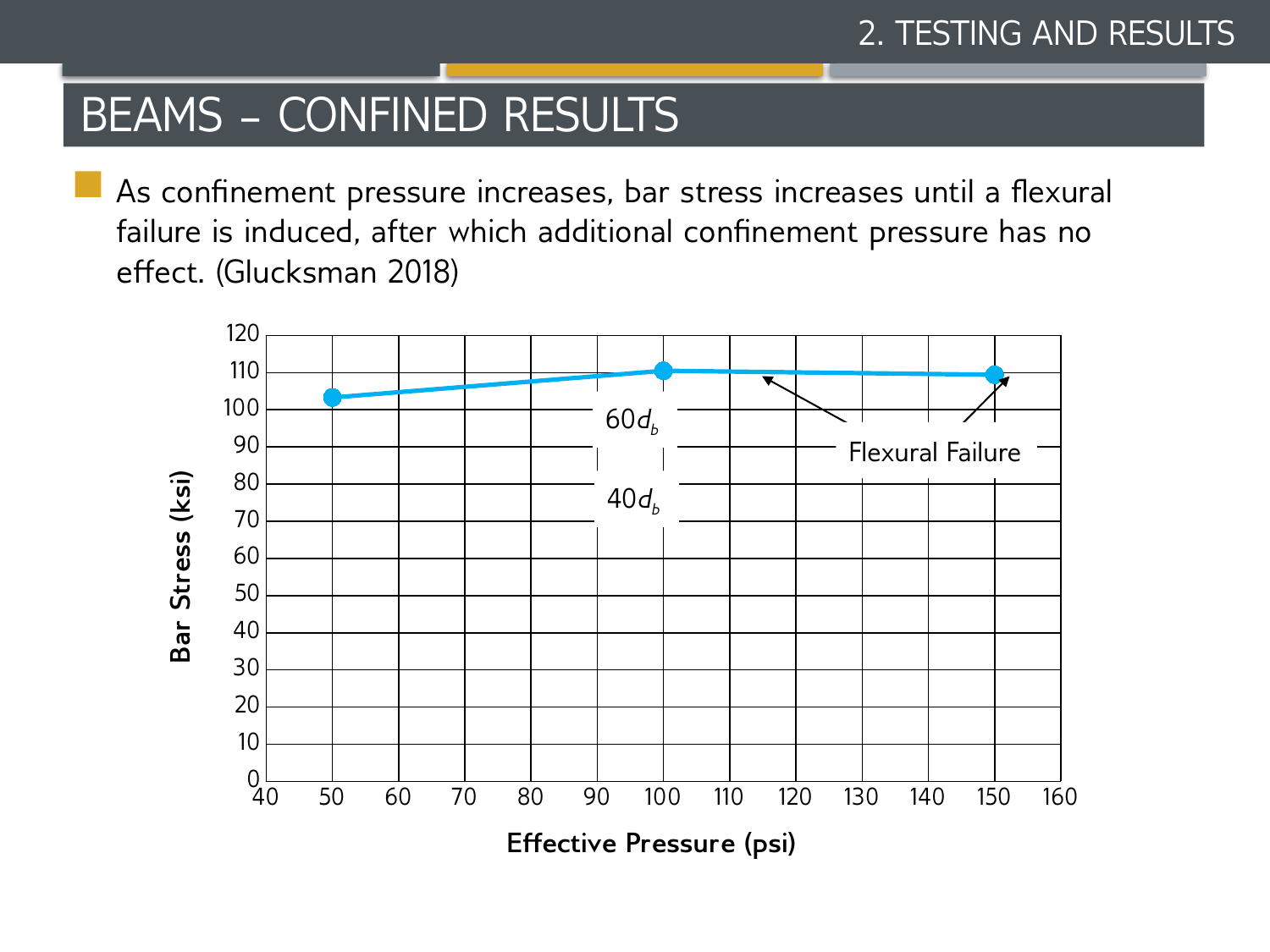

2. Testing and Results
beams – confined Results
As confinement pressure increases, bar stress increases until a flexural failure is induced, after which additional confinement pressure has no effect. (Glucksman 2018)

### Chart

| Category |  |  |
|---|---|---|
60db
Flexural Failure
40db